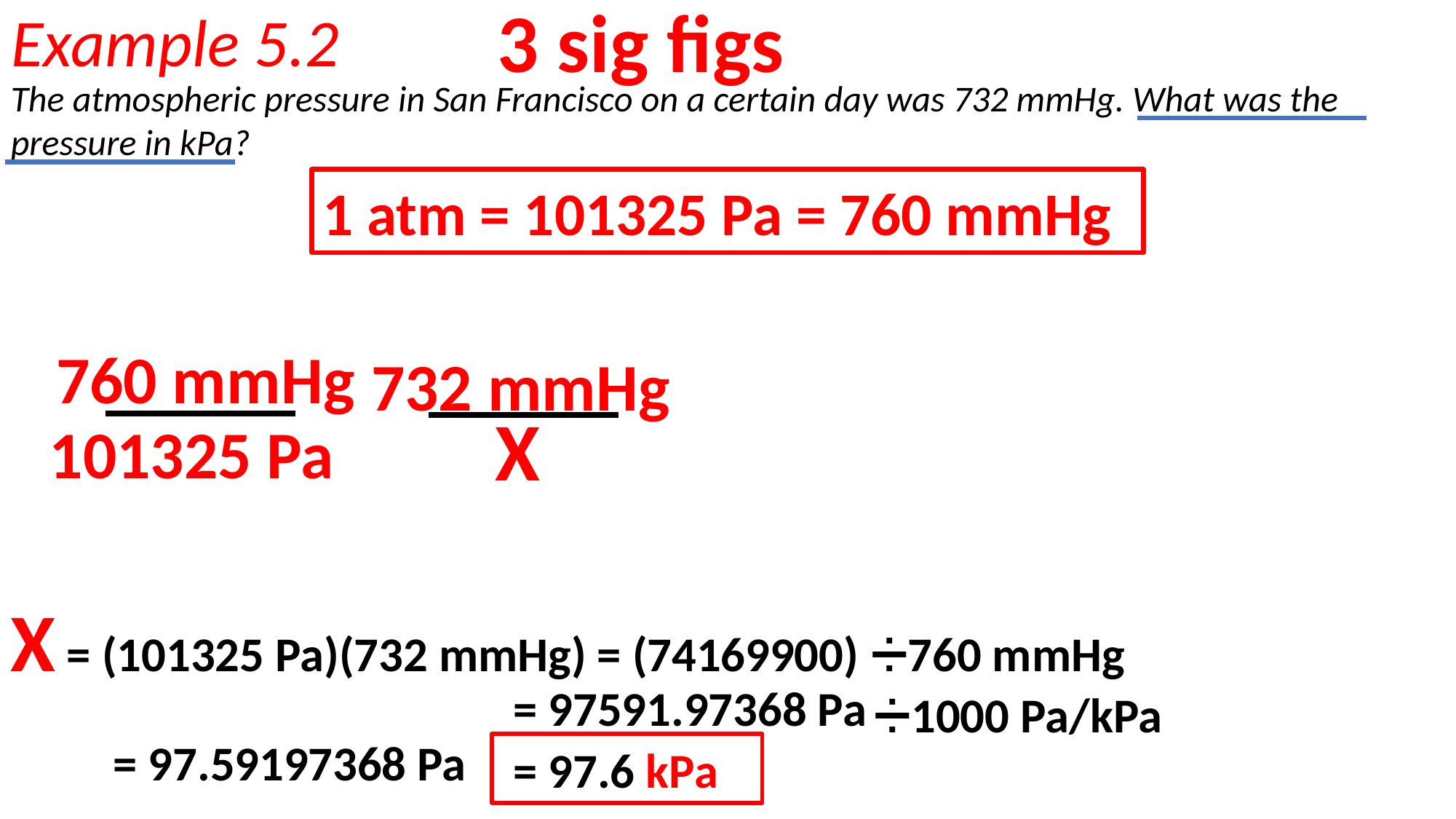

# Example 5.2
3 sig figs
The atmospheric pressure in San Francisco on a certain day was 732 mmHg. What was the pressure in kPa?
1 atm = 101325 Pa = 760 mmHg
760 mmHg
732 mmHg
X
101325 Pa
X = (101325 Pa)(732 mmHg) = (74169900) ➗760 mmHg
 = 97591.97368 Pa
➗1000 Pa/kPa
 = 97.59197368 Pa
 = 97.6 kPa